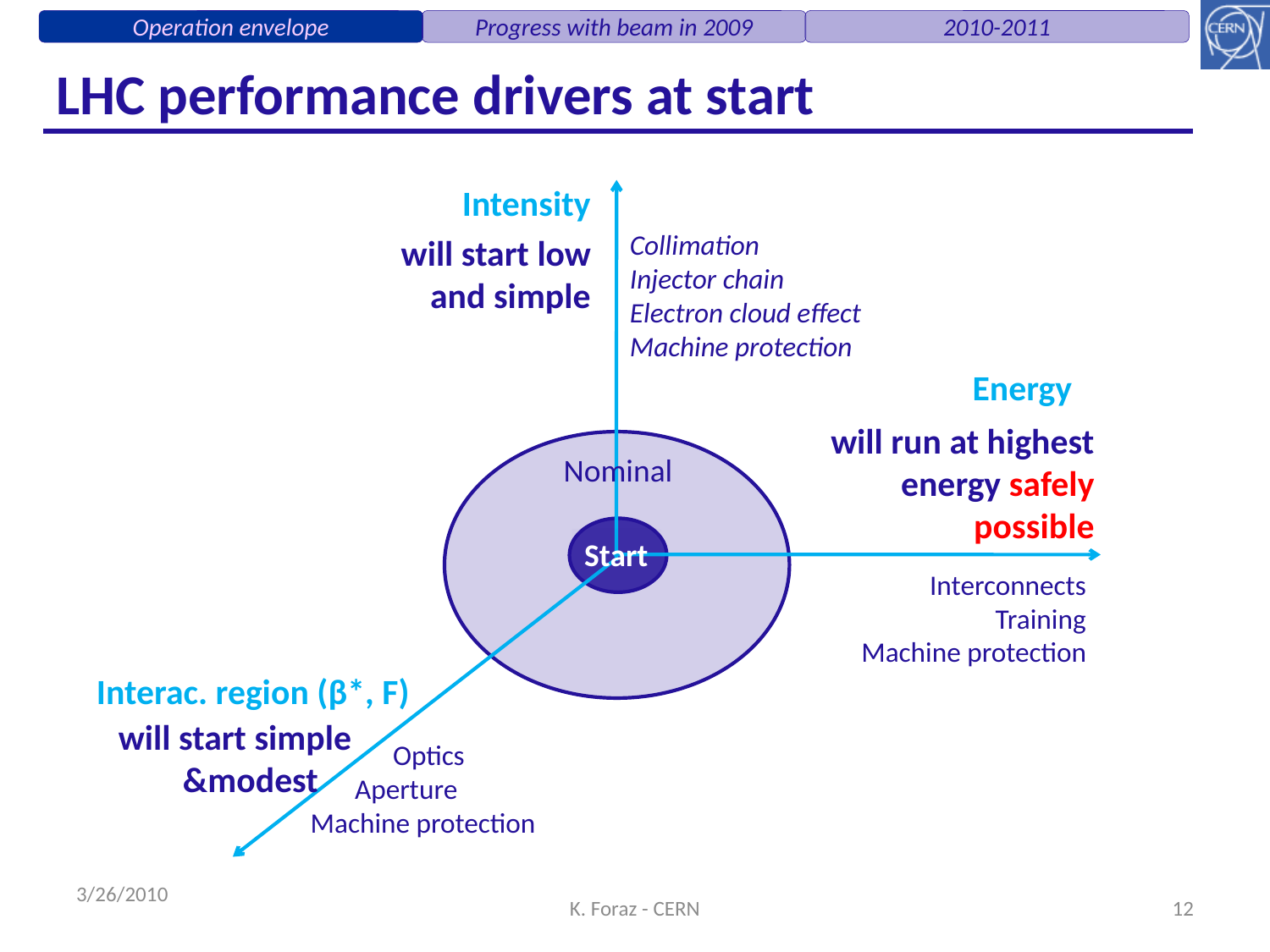

Operation envelope
Progress with beam in 2009
2010-2011
# LHC performance drivers at start
Intensity
Collimation
Injector chain
Electron cloud effect
Machine protection
will start low and simple
Energy
will run at highest energy safely possible

Nominal

Start
Interconnects
Training
Machine protection
Interac. region (β*, F)
      will start simple
              &modest
             Optics
       Aperture
Machine protection
3/26/2010
K. Foraz - CERN
12